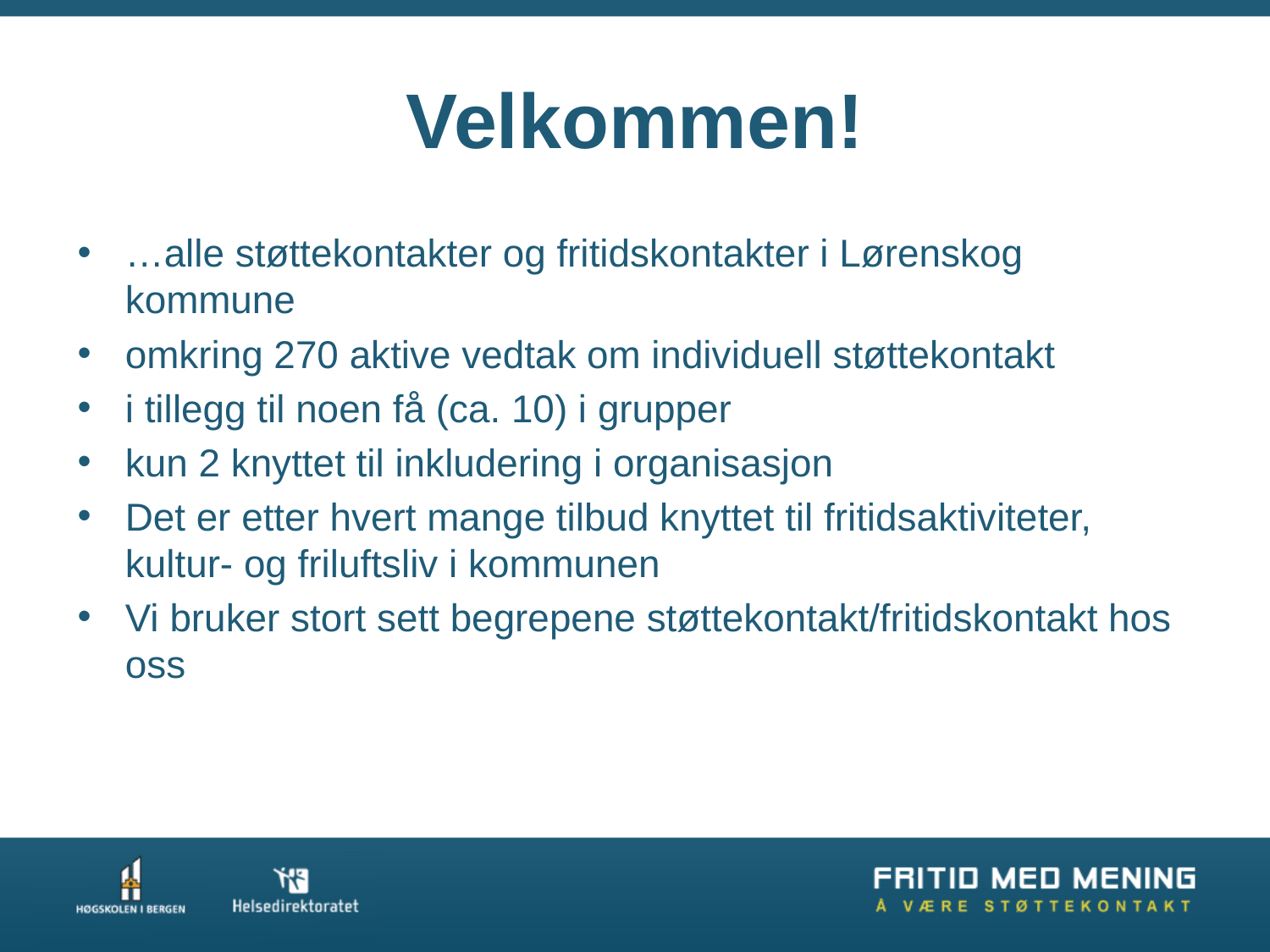

# Velkommen!
…alle støttekontakter og fritidskontakter i Lørenskog kommune
omkring 270 aktive vedtak om individuell støttekontakt
i tillegg til noen få (ca. 10) i grupper
kun 2 knyttet til inkludering i organisasjon
Det er etter hvert mange tilbud knyttet til fritidsaktiviteter, kultur- og friluftsliv i kommunen
Vi bruker stort sett begrepene støttekontakt/fritidskontakt hos oss